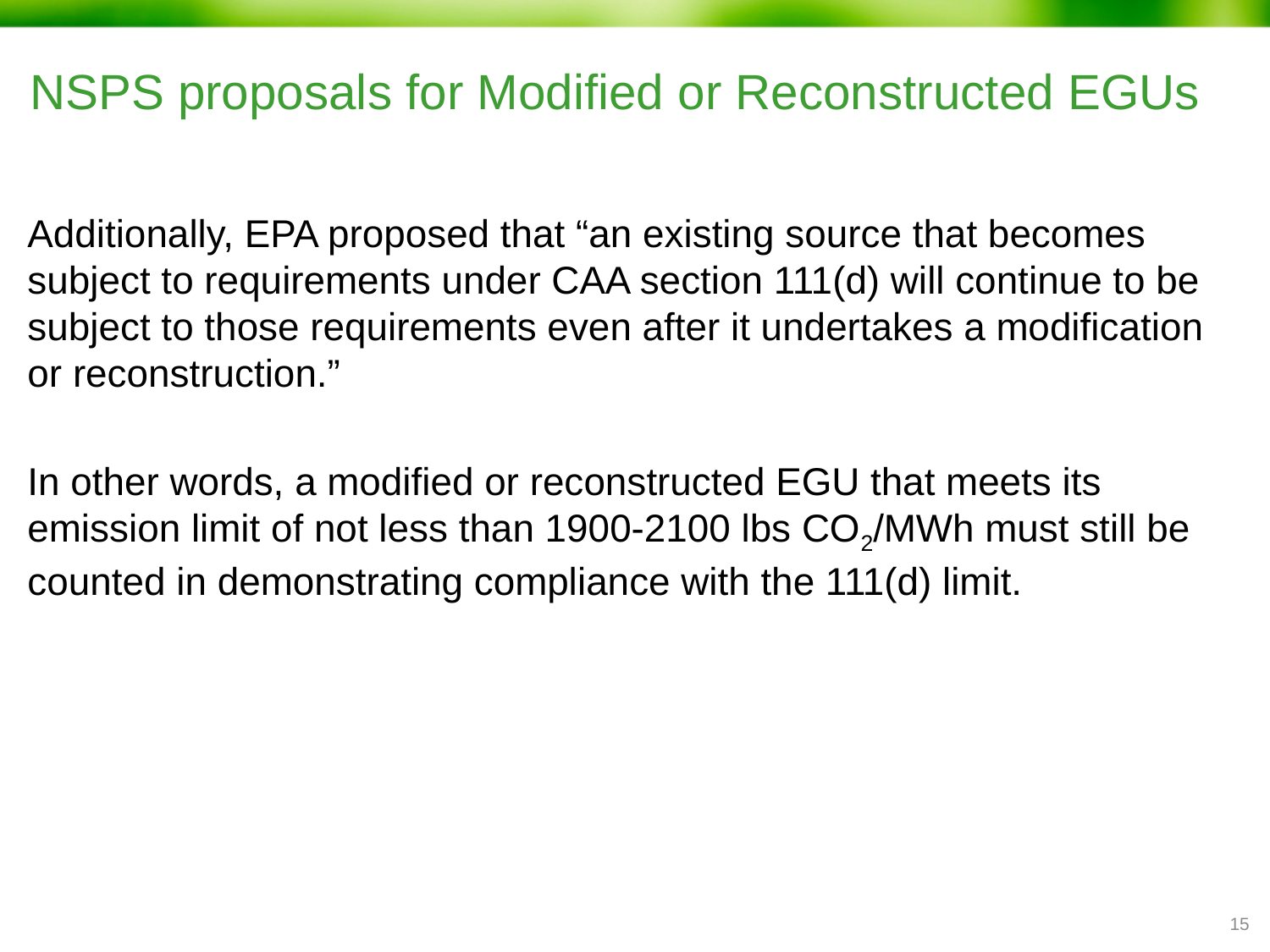

# NSPS proposals for Modified or Reconstructed EGUs
Additionally, EPA proposed that “an existing source that becomes subject to requirements under CAA section 111(d) will continue to be subject to those requirements even after it undertakes a modification or reconstruction.”

In other words, a modified or reconstructed EGU that meets its emission limit of not less than 1900-2100 lbs CO2/MWh must still be counted in demonstrating compliance with the 111(d) limit.

15